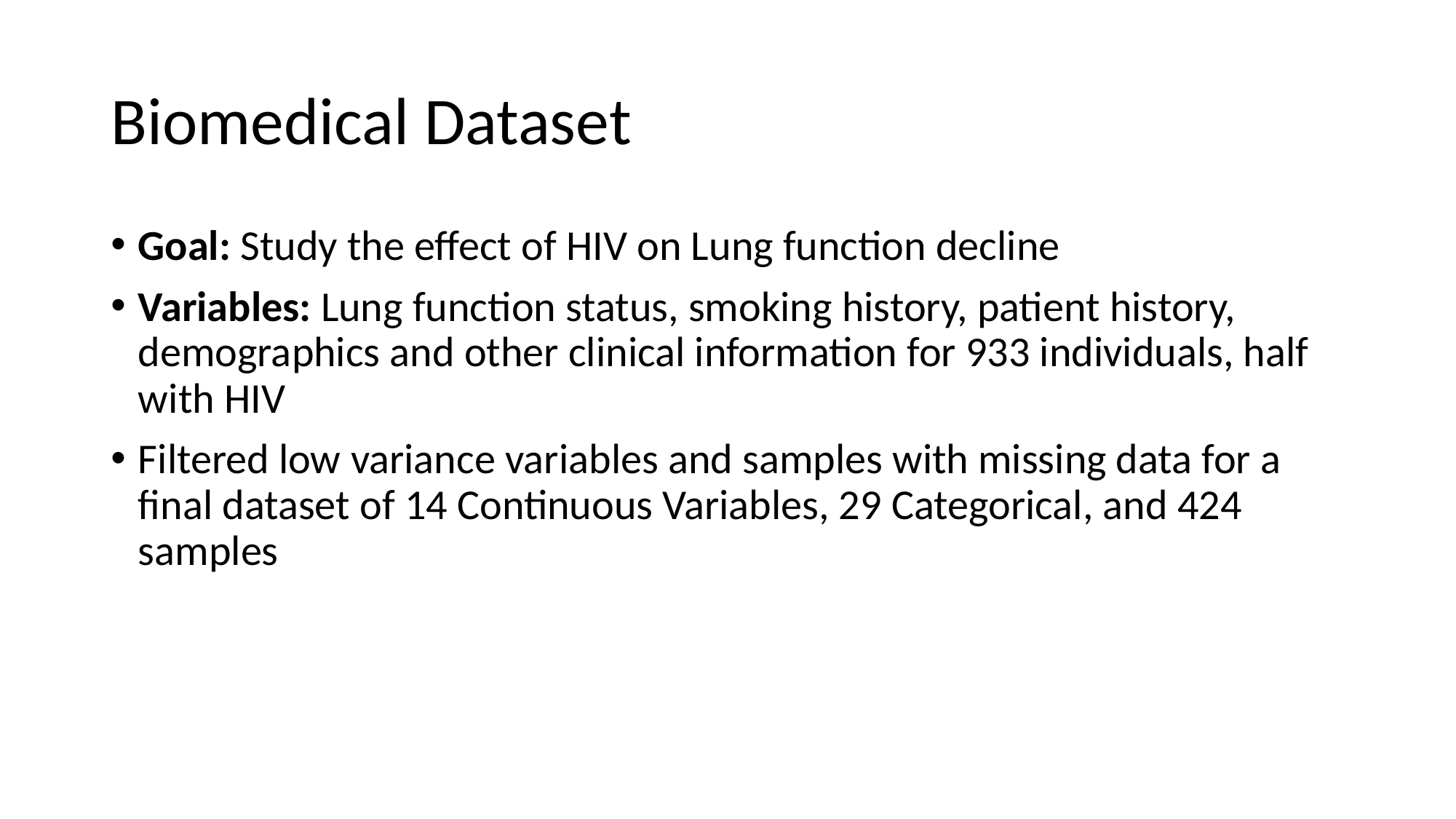

# Biomedical Dataset
Goal: Study the effect of HIV on Lung function decline
Variables: Lung function status, smoking history, patient history, demographics and other clinical information for 933 individuals, half with HIV
Filtered low variance variables and samples with missing data for a final dataset of 14 Continuous Variables, 29 Categorical, and 424 samples